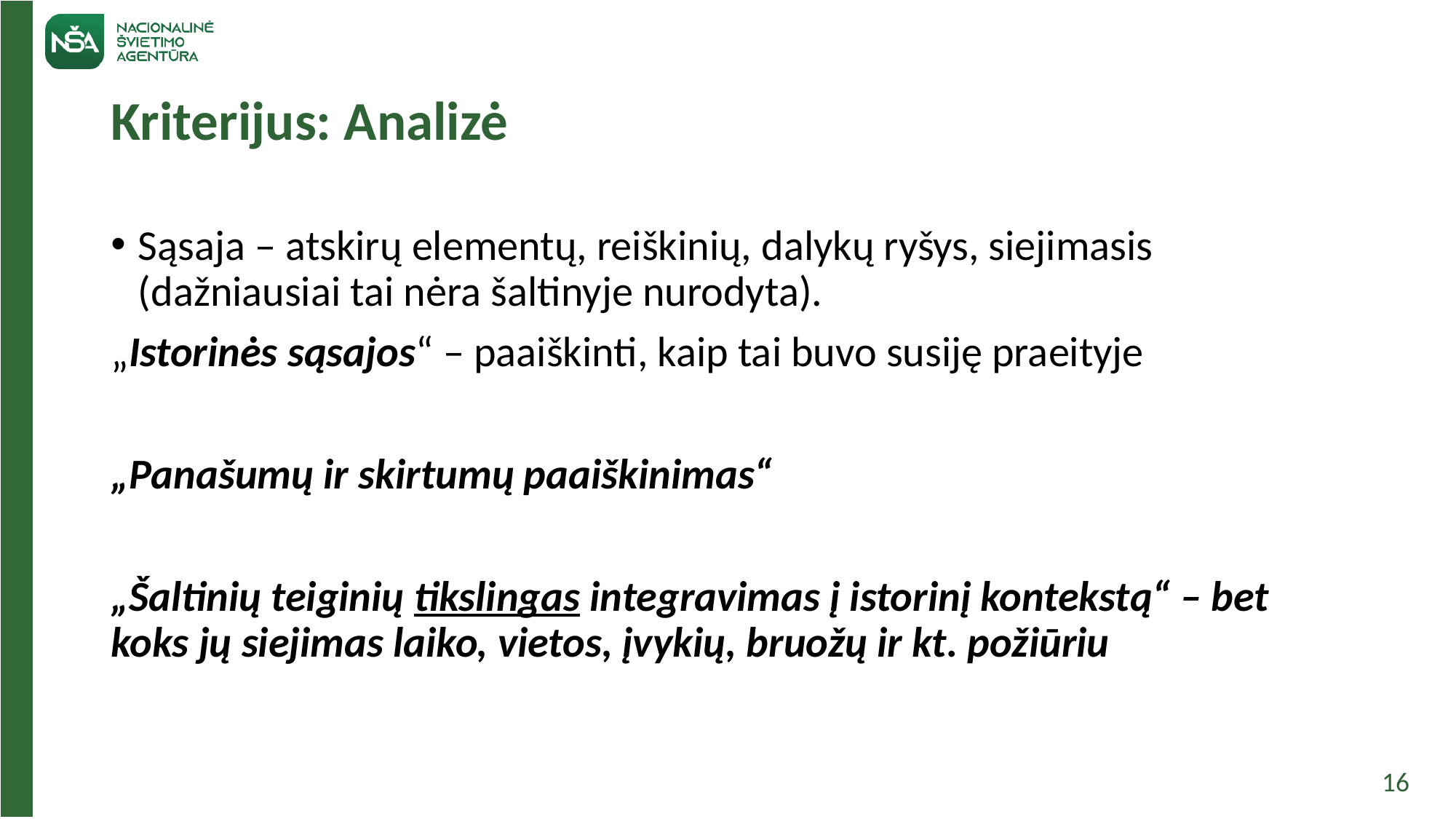

# Kriterijus: Analizė
Sąsaja – atskirų elementų, reiškinių, dalykų ryšys, siejimasis (dažniausiai tai nėra šaltinyje nurodyta).
„Istorinės sąsajos“ – paaiškinti, kaip tai buvo susiję praeityje

„Panašumų ir skirtumų paaiškinimas“

„Šaltinių teiginių tikslingas integravimas į istorinį kontekstą“ – bet koks jų siejimas laiko, vietos, įvykių, bruožų ir kt. požiūriu
16